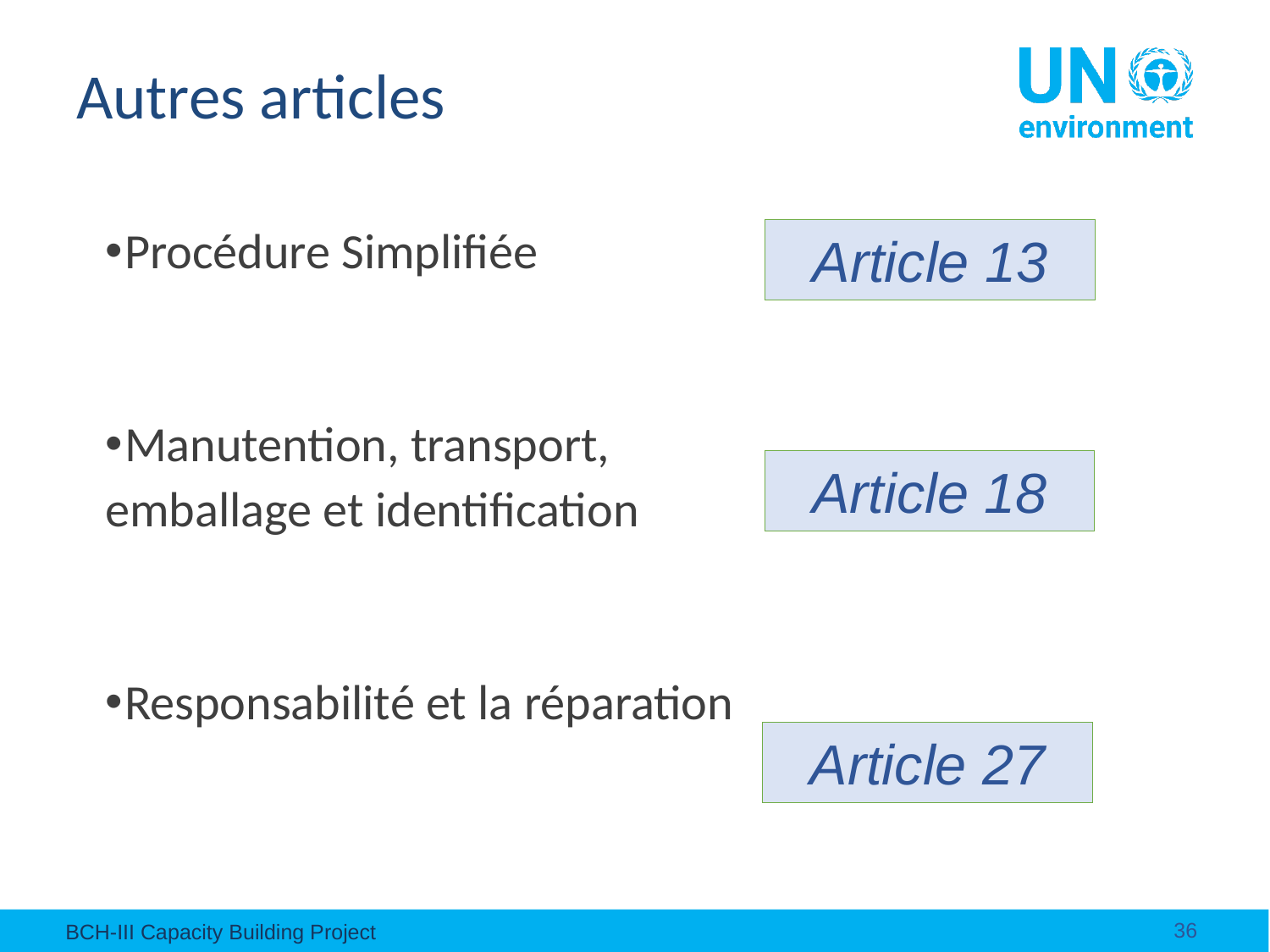

# Autres articles
Procédure Simplifiée

Manutention, transport,
emballage et identification

Responsabilité et la réparation

Article 13
Article 18
Article 27